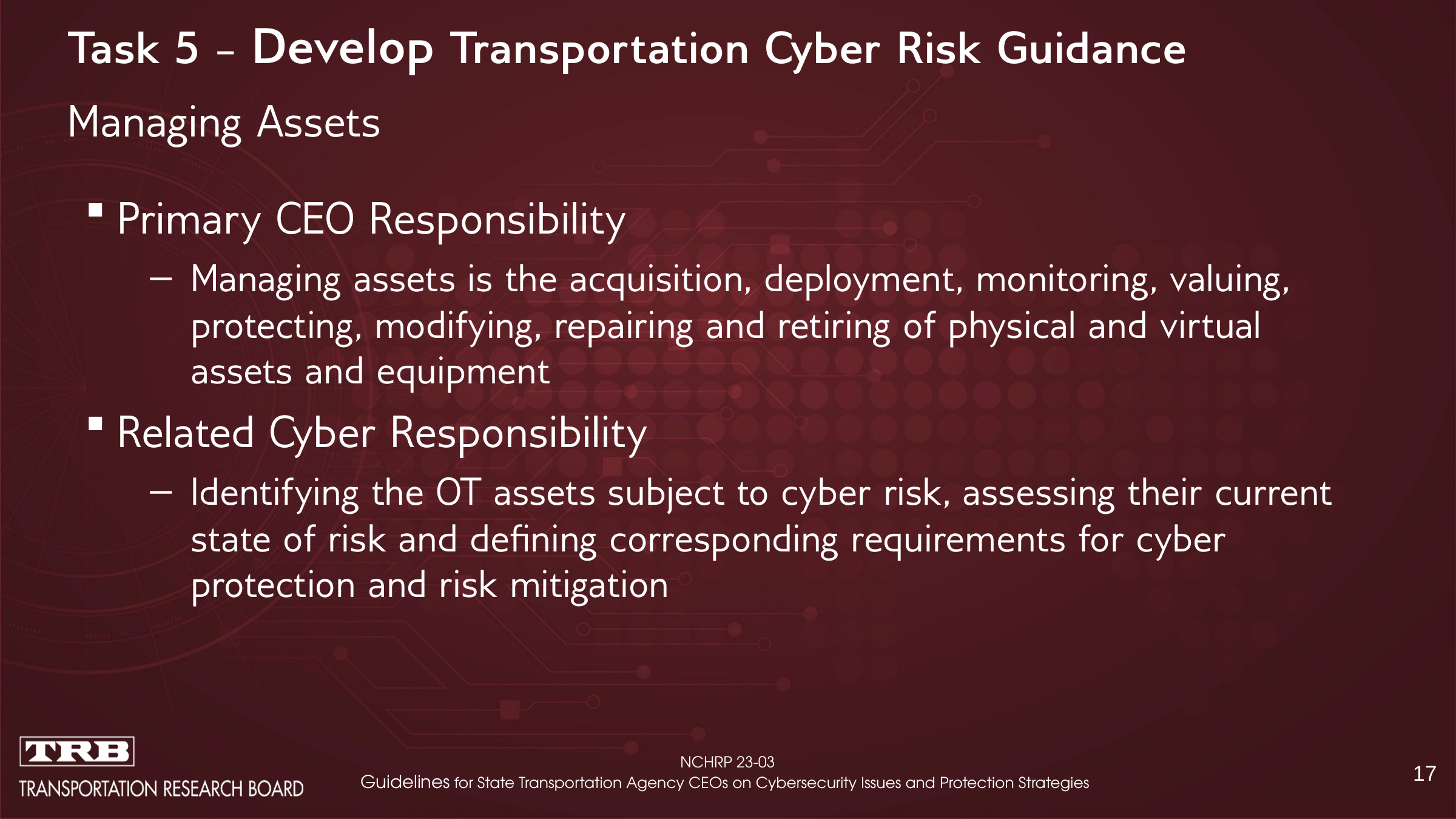

# Task 5 – Develop Transportation Cyber Risk Guidance Managing Assets
Primary CEO Responsibility
Managing assets is the acquisition, deployment, monitoring, valuing, protecting, modifying, repairing and retiring of physical and virtual assets and equipment
Related Cyber Responsibility
Identifying the OT assets subject to cyber risk, assessing their current state of risk and defining corresponding requirements for cyber protection and risk mitigation
17